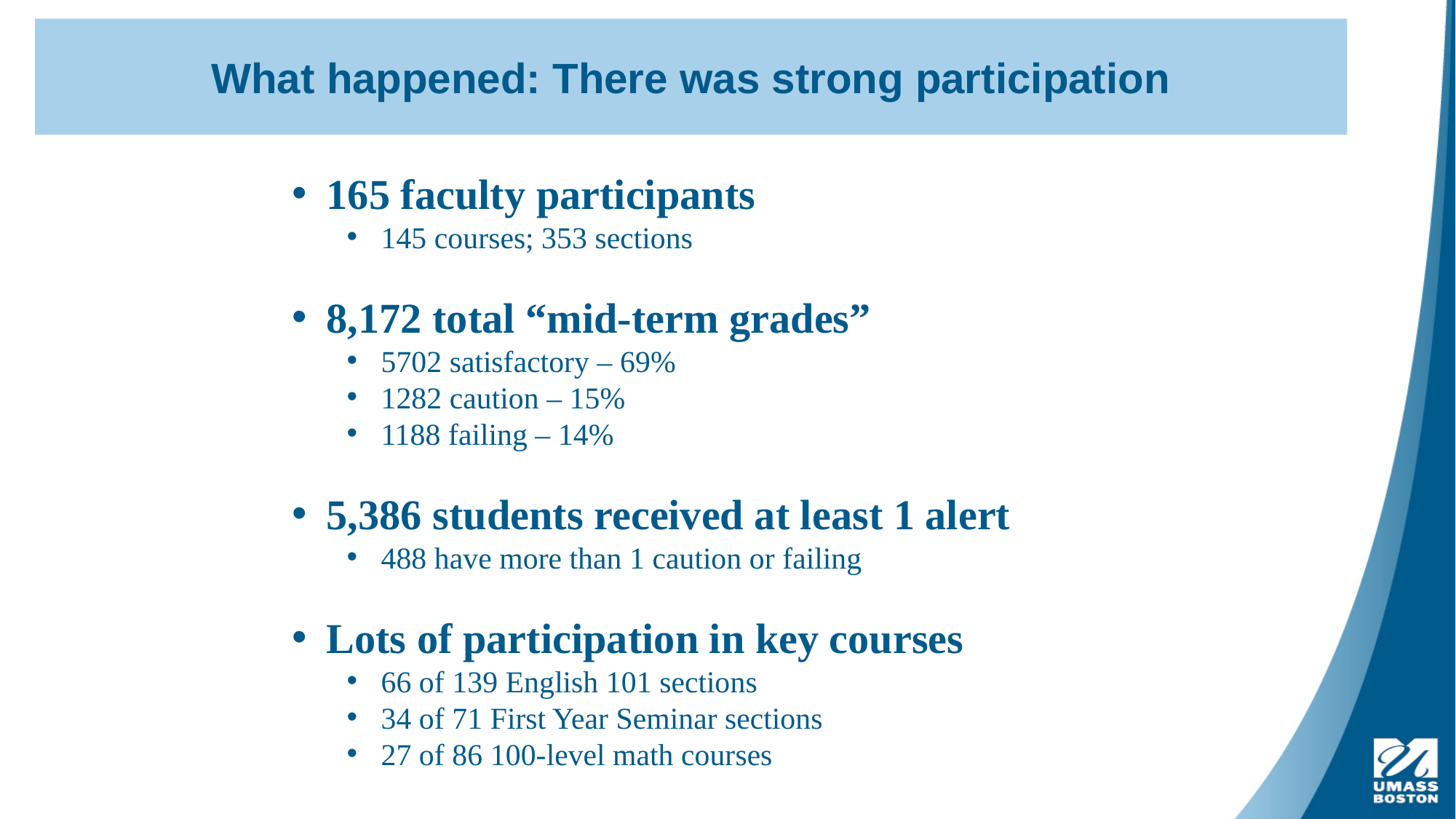

What happened: There was strong participation
#

165 faculty participants
145 courses; 353 sections

8,172 total “mid-term grades”
5702 satisfactory – 69%
1282 caution – 15%
1188 failing – 14%

5,386 students received at least 1 alert
488 have more than 1 caution or failing

Lots of participation in key courses
66 of 139 English 101 sections
34 of 71 First Year Seminar sections
27 of 86 100-level math courses